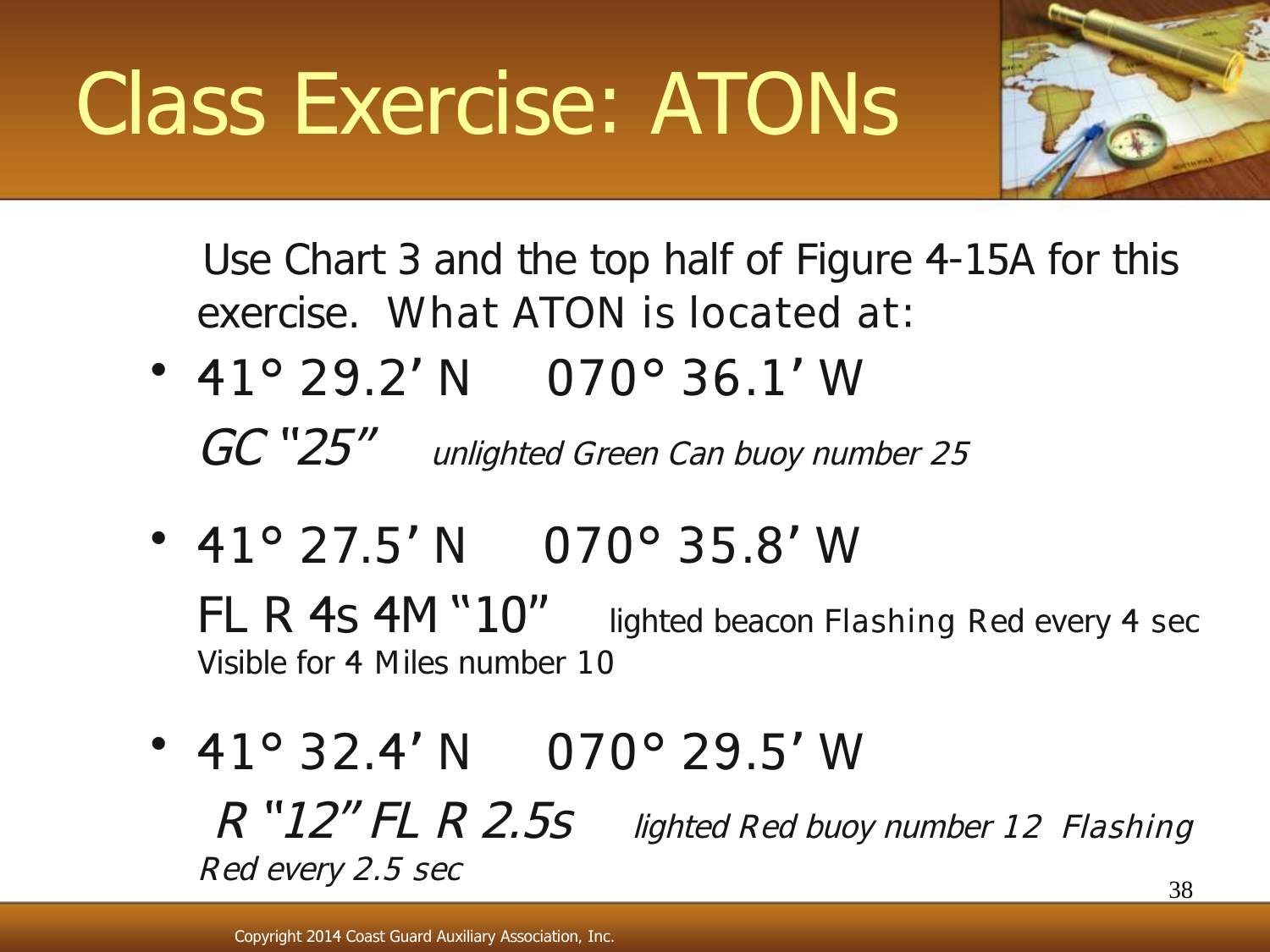

# Class Exercise: ATONs
   Use Chart 3 and the top half of Figure 4-15A for this exercise.  What ATON is located at:
41° 29.2’ N     070° 36.1’ W
	GC “25”    unlighted Green Can buoy number 25
41° 27.5’ N     070° 35.8’ W
	FL R 4s 4M “10”    lighted beacon Flashing Red every 4 sec Visible for 4 Miles number 10
41° 32.4’ N     070° 29.5’ W
	 R “12” FL R 2.5s    lighted Red buoy number 12  Flashing Red every 2.5 sec

38